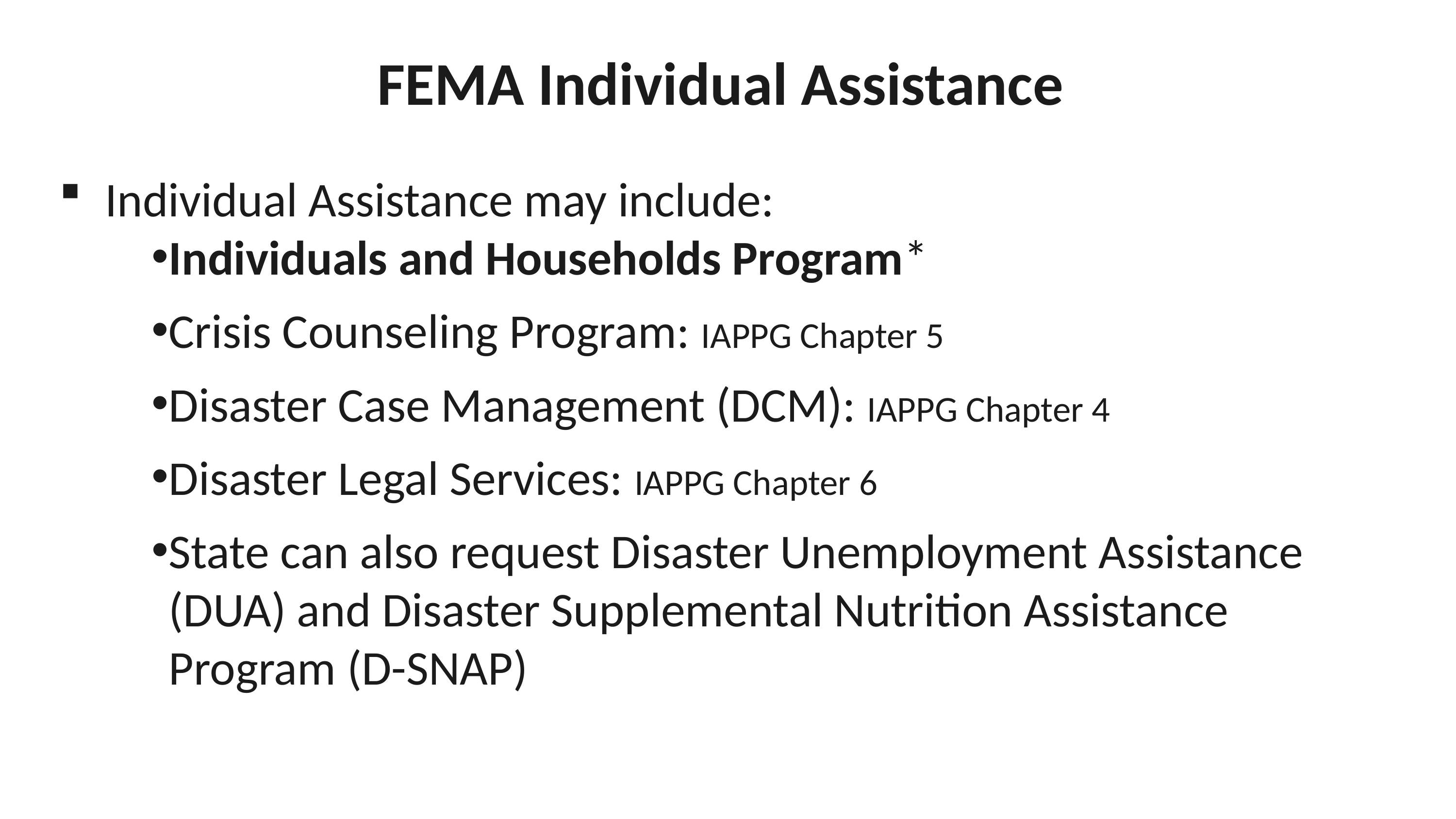

FEMA Individual Assistance

Individual Assistance may include:
Individuals and Households Program*
Crisis Counseling Program: IAPPG Chapter 5
Disaster Case Management (DCM): IAPPG Chapter 4
Disaster Legal Services: IAPPG Chapter 6
State can also request Disaster Unemployment Assistance (DUA) and Disaster Supplemental Nutrition Assistance Program (D-SNAP)